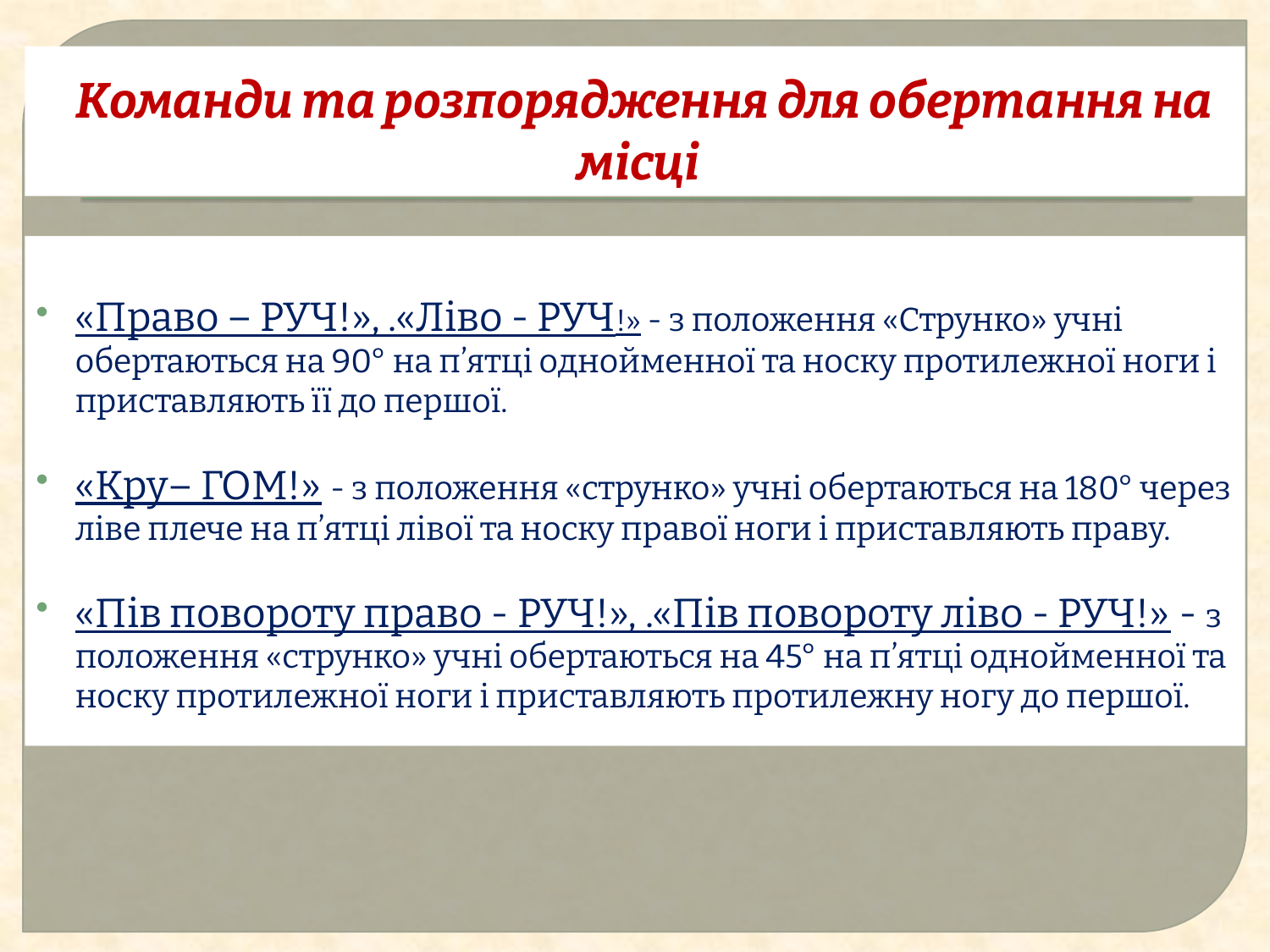

# Команди та розпорядження для обертання на місці

«Право – РУЧ!», .«Ліво - РУЧ!» - з положення «Струнко» учні обертаються на 90° на п’ятці однойменної та носку протилежної ноги і приставляють її до першої.

«Кру– ГОМ!» - з положення «струнко» учні обертаються на 180° через ліве плече на п’ятці лівої та носку правої ноги і приставляють праву.

«Пів повороту право - РУЧ!», .«Пів повороту ліво - РУЧ!» - з положення «струнко» учні обертаються на 45° на п’ятці однойменної та носку протилежної ноги і приставляють протилежну ногу до першої.